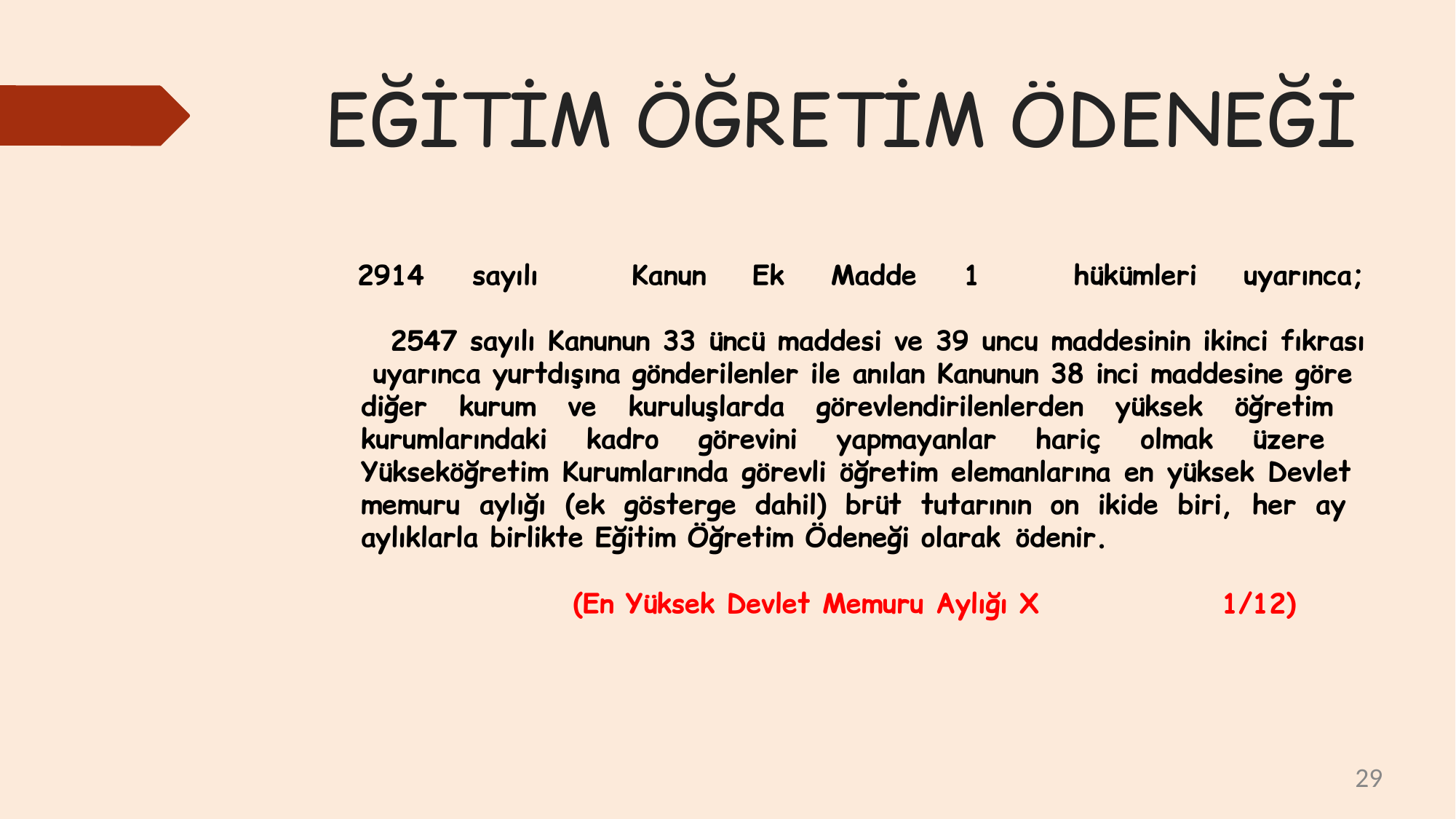

# EĞİTİM ÖĞRETİM ÖDENEĞİ

2914	sayılı	Kanun	Ek	Madde	1	hükümleri	uyarınca;
2547 sayılı Kanunun 33 üncü maddesi ve 39 uncu maddesinin ikinci fıkrası  uyarınca yurtdışına gönderilenler ile anılan Kanunun 38 inci maddesine göre  diğer kurum ve kuruluşlarda görevlendirilenlerden yüksek öğretim  kurumlarındaki kadro görevini yapmayanlar hariç olmak üzere  Yükseköğretim Kurumlarında görevli öğretim elemanlarına en yüksek Devlet  memuru aylığı (ek gösterge dahil) brüt tutarının on ikide biri, her ay  aylıklarla birlikte Eğitim Öğretim Ödeneği olarak ödenir.
(En Yüksek Devlet Memuru Aylığı X	1/12)
29